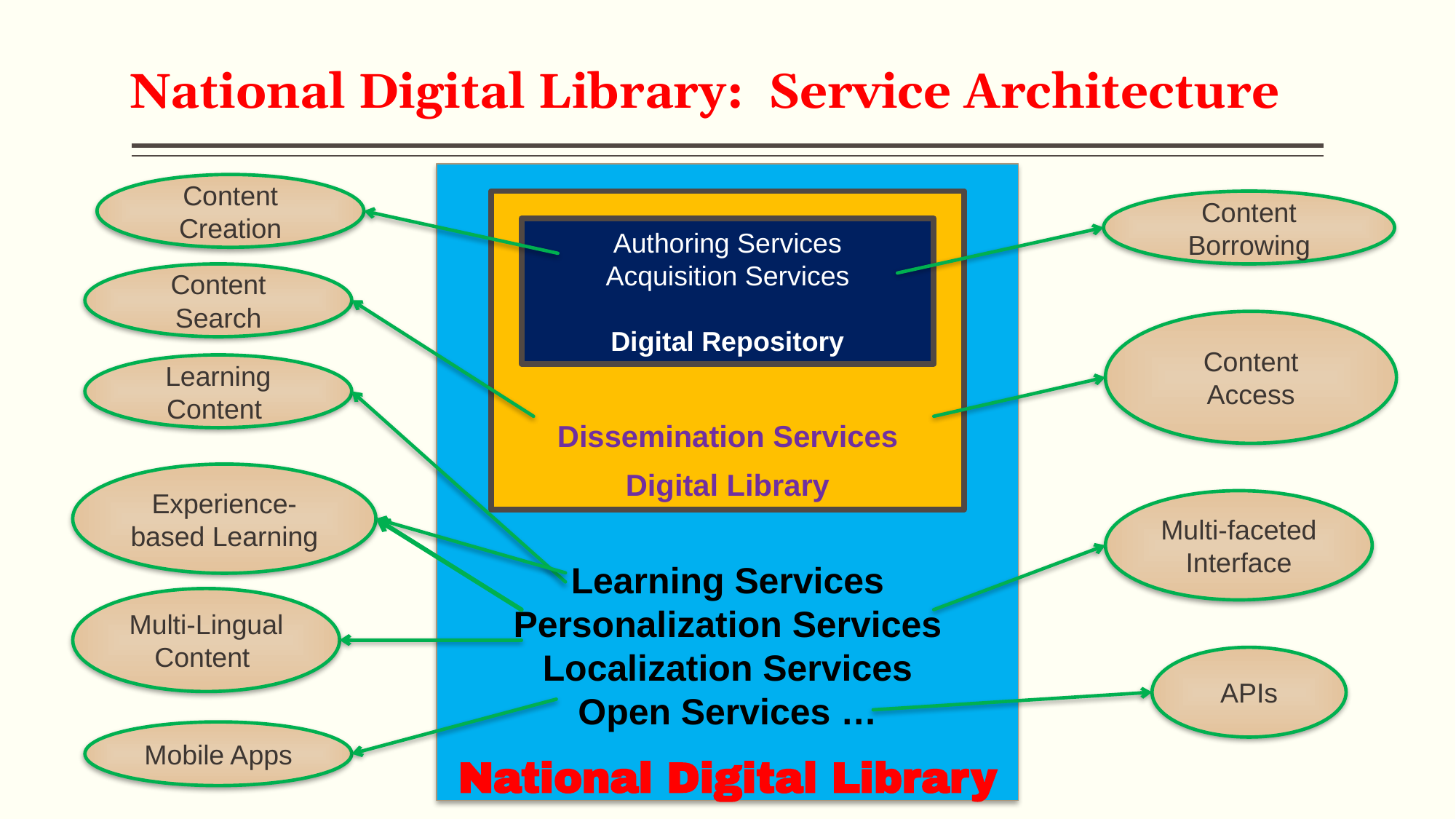

# National Digital Library:  Service Architecture

Learning Services
Personalization Services
Localization Services
Open Services …

National Digital Library
Content Creation

Dissemination Services

Digital Library
Content Borrowing
Authoring Services
Acquisition Services

Digital Repository
Content Search
Content Access
Learning Content
Experience-based Learning
Multi-faceted Interface
Multi-Lingual Content
APIs
Mobile Apps